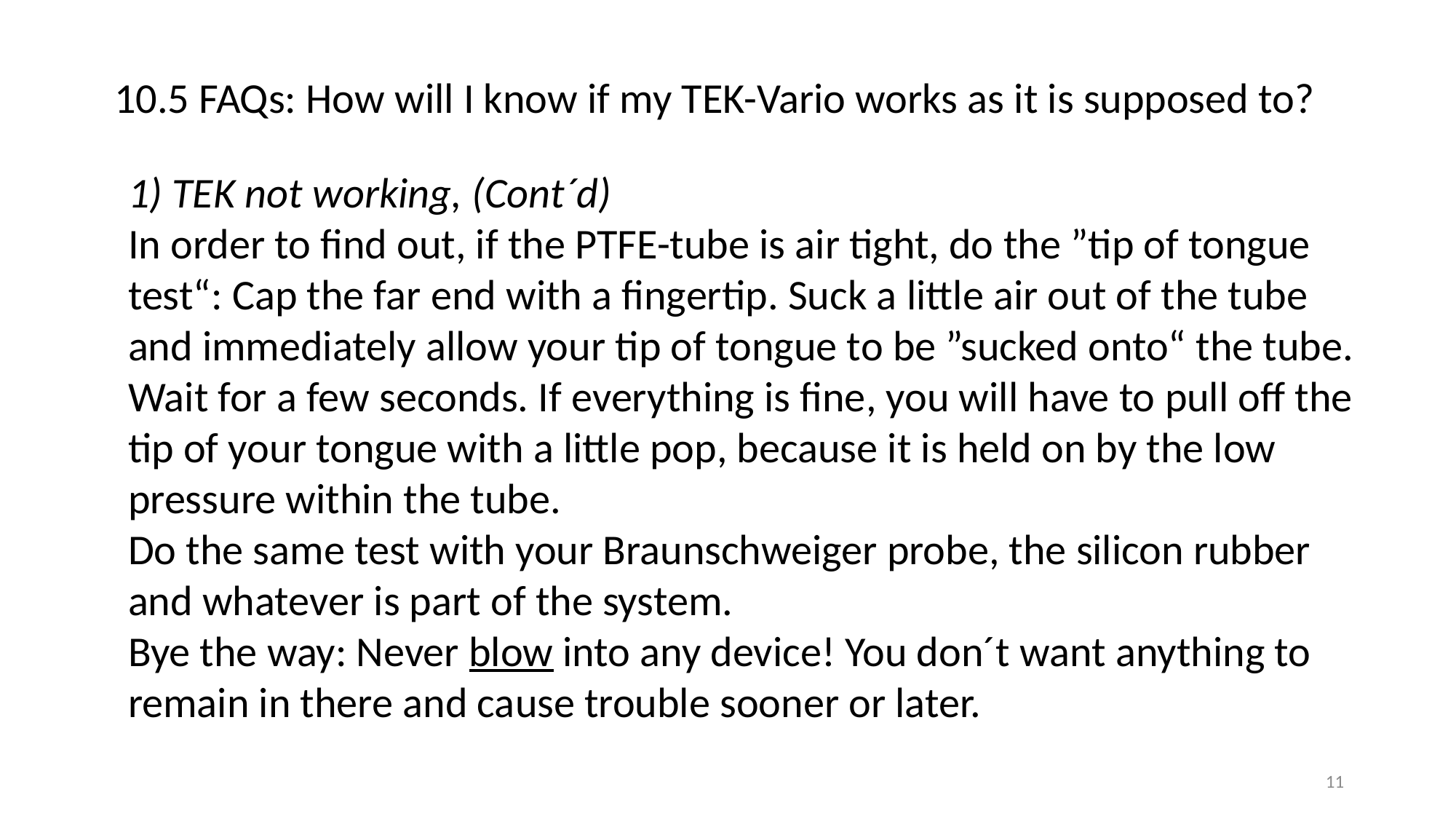

10.5 FAQs: How will I know if my TEK-Vario works as it is supposed to?
1) TEK not working, (Cont´d)
In order to find out, if the PTFE-tube is air tight, do the ”tip of tongue test“: Cap the far end with a fingertip. Suck a little air out of the tube and immediately allow your tip of tongue to be ”sucked onto“ the tube. Wait for a few seconds. If everything is fine, you will have to pull off the tip of your tongue with a little pop, because it is held on by the low pressure within the tube.
Do the same test with your Braunschweiger probe, the silicon rubber and whatever is part of the system.
Bye the way: Never blow into any device! You don´t want anything to remain in there and cause trouble sooner or later.

11